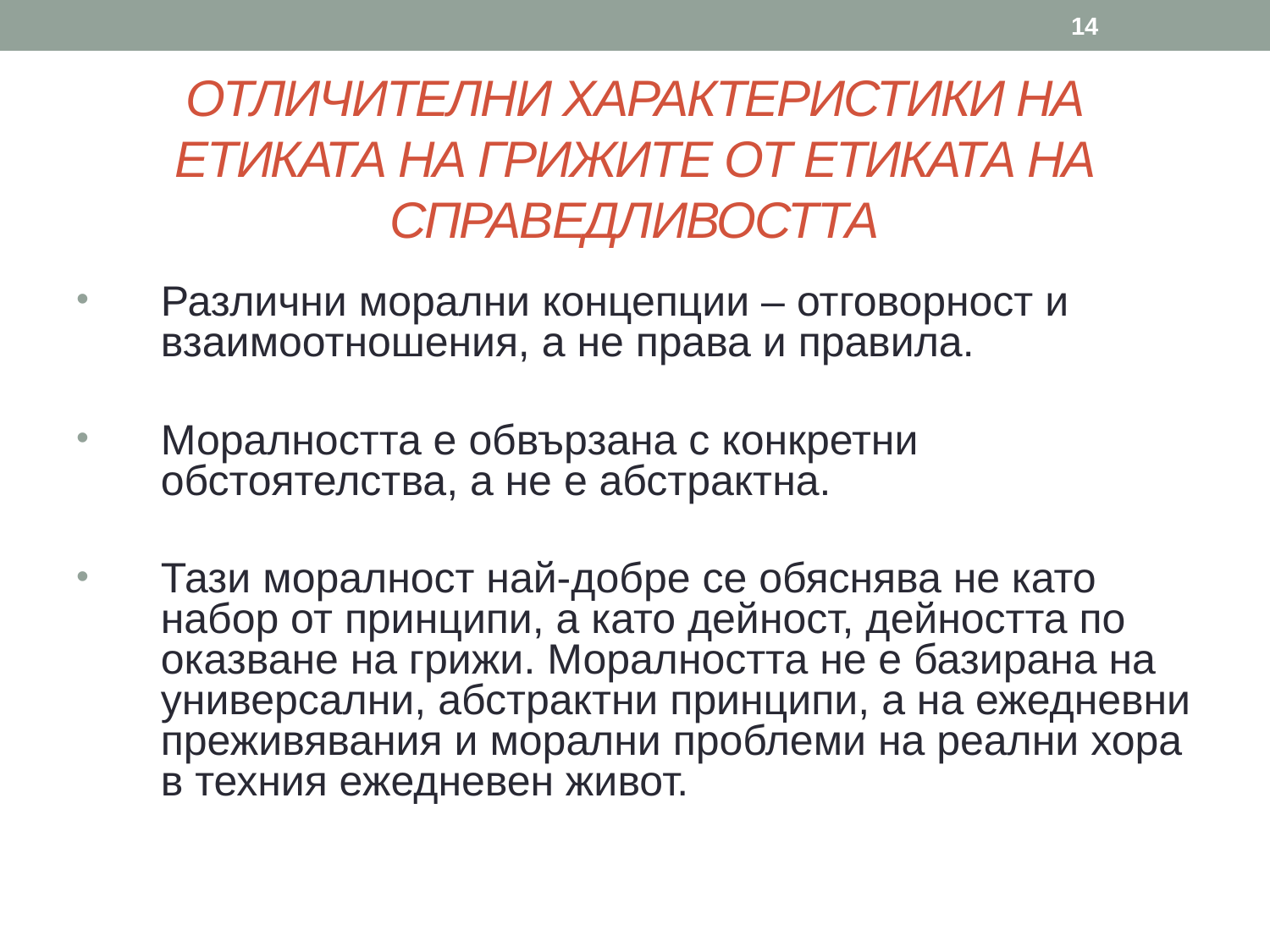

14
# ОТЛИЧИТЕЛНИ ХАРАКТЕРИСТИКИ НА ЕТИКАТА НА ГРИЖИТЕ ОТ ЕТИКАТА НА СПРАВЕДЛИВОСТТА
Различни морални концепции – отговорност и взаимоотношения, а не права и правила.

Моралността е обвързана с конкретни обстоятелства, а не е абстрактна.

Тази моралност най-добре се обяснява не като набор от принципи, а като дейност, дейността по оказване на грижи. Моралността не е базирана на универсални, абстрактни принципи, а на ежедневни преживявания и морални проблеми на реални хора в техния ежедневен живот.